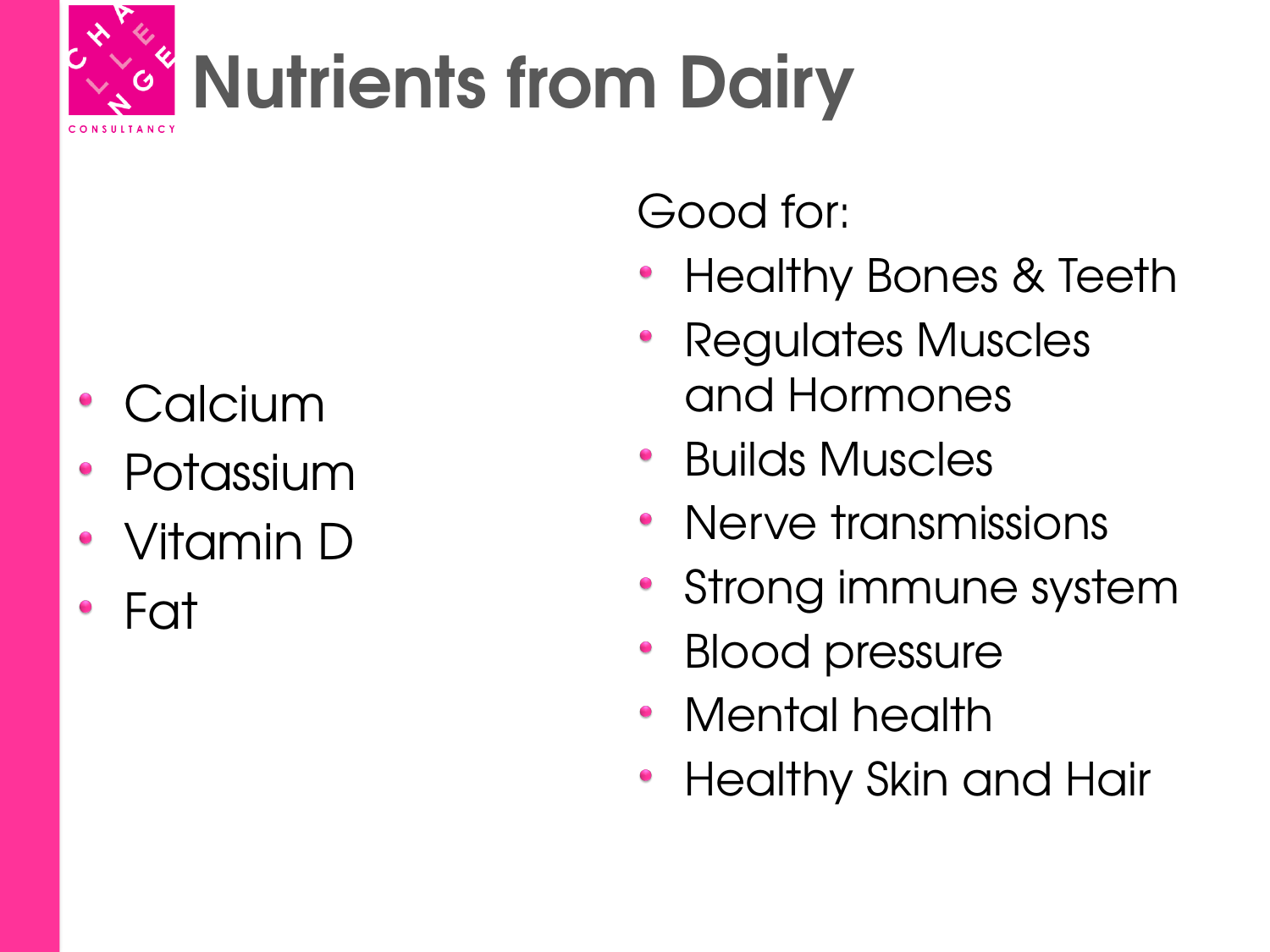

# Nutrients from Dairy
Good for:
Healthy Bones & Teeth
Regulates Muscles and Hormones
Builds Muscles
Nerve transmissions
Strong immune system
Blood pressure
Mental health
Healthy Skin and Hair

Calcium
Potassium
Vitamin D
Fat